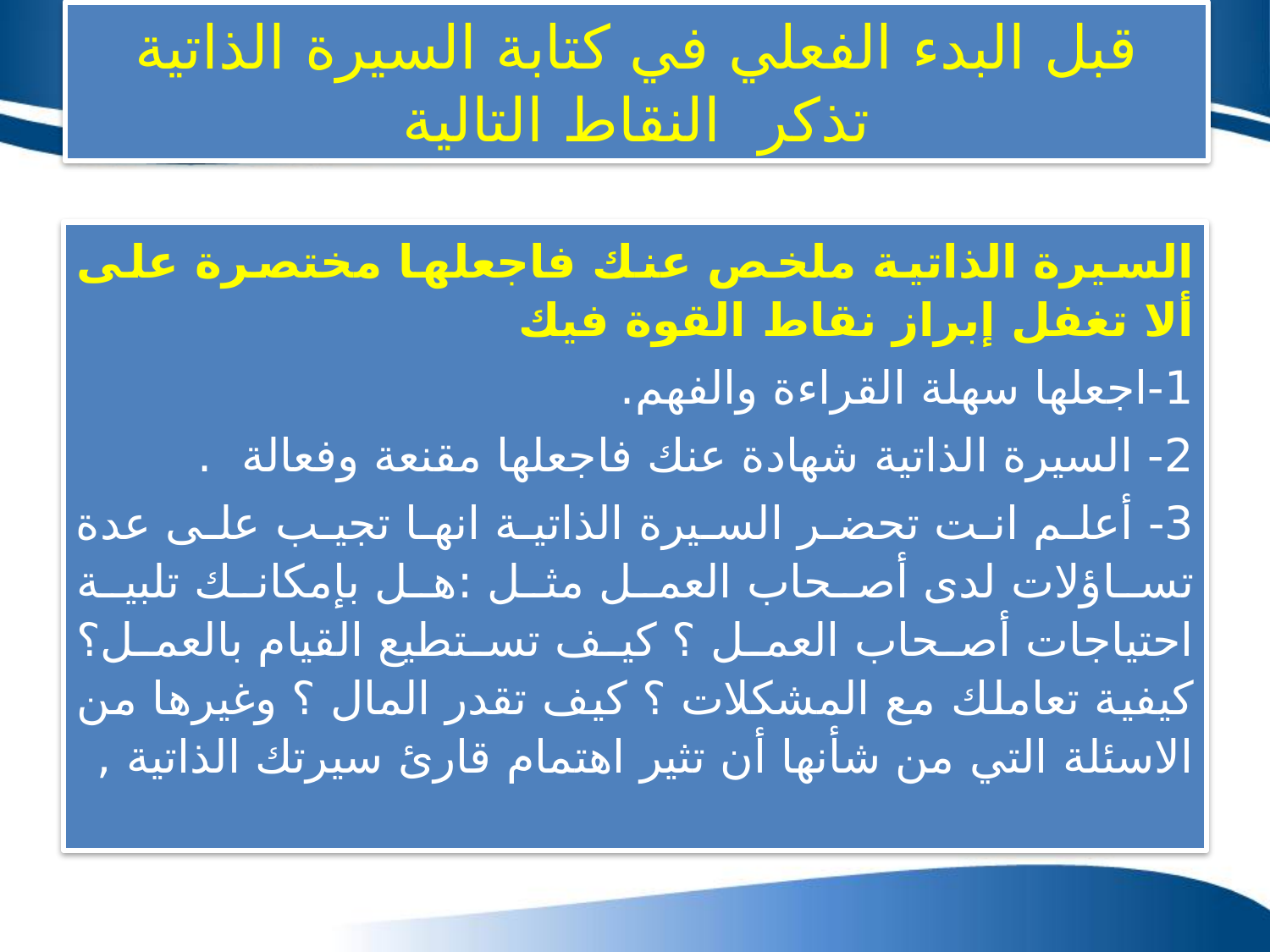

# قبل البدء الفعلي في كتابة السيرة الذاتية تذكر  النقاط التالية
السيرة الذاتية ملخص عنك فاجعلها مختصرة على ألا تغفل إبراز نقاط القوة فيك
1-اجعلها سهلة القراءة والفهم.
2- السيرة الذاتية شهادة عنك فاجعلها مقنعة وفعالة  .
3- أعلم انت تحضر السيرة الذاتية انها تجيب على عدة تساؤلات لدى أصحاب العمل مثل :هل بإمكانك تلبية احتياجات أصحاب العمل ؟ كيف تستطيع القيام بالعمل؟ كيفية تعاملك مع المشكلات ؟ كيف تقدر المال ؟ وغيرها من الاسئلة التي من شأنها أن تثير اهتمام قارئ سيرتك الذاتية ,